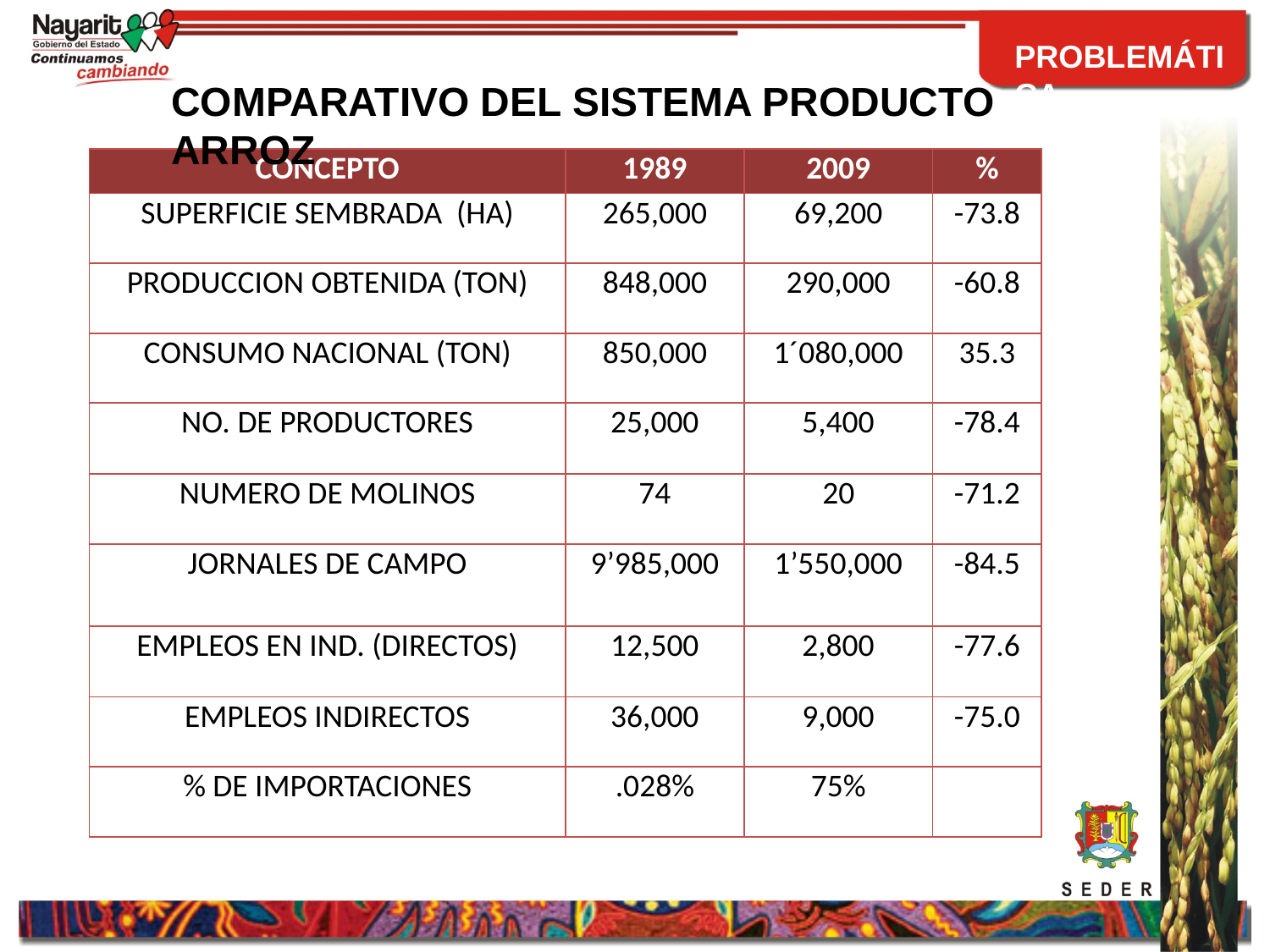

PROBLEMÁTICA
COMPARATIVO DEL SISTEMA PRODUCTO ARROZ
| CONCEPTO | 1989 | 2009 | % |
| --- | --- | --- | --- |
| SUPERFICIE SEMBRADA (HA) | 265,000 | 69,200 | -73.8 |
| PRODUCCION OBTENIDA (TON) | 848,000 | 290,000 | -60.8 |
| CONSUMO NACIONAL (TON) | 850,000 | 1´080,000 | 35.3 |
| NO. DE PRODUCTORES | 25,000 | 5,400 | -78.4 |
| NUMERO DE MOLINOS | 74 | 20 | -71.2 |
| JORNALES DE CAMPO | 9’985,000 | 1’550,000 | -84.5 |
| EMPLEOS EN IND. (DIRECTOS) | 12,500 | 2,800 | -77.6 |
| EMPLEOS INDIRECTOS | 36,000 | 9,000 | -75.0 |
| % DE IMPORTACIONES | .028% | 75% |  |